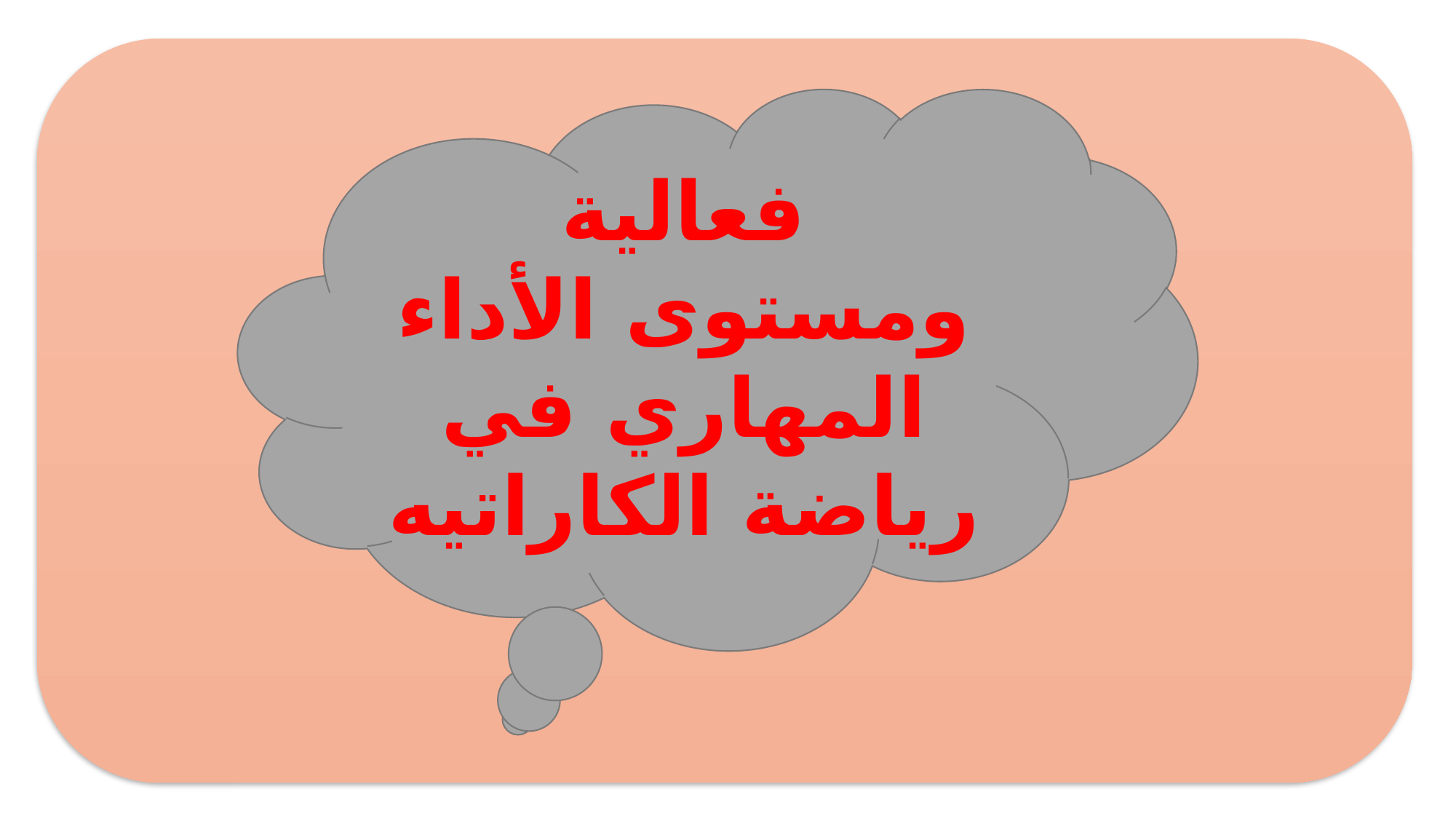

فعالية ومستوى الأداء المهاري في رياضة الكاراتيه